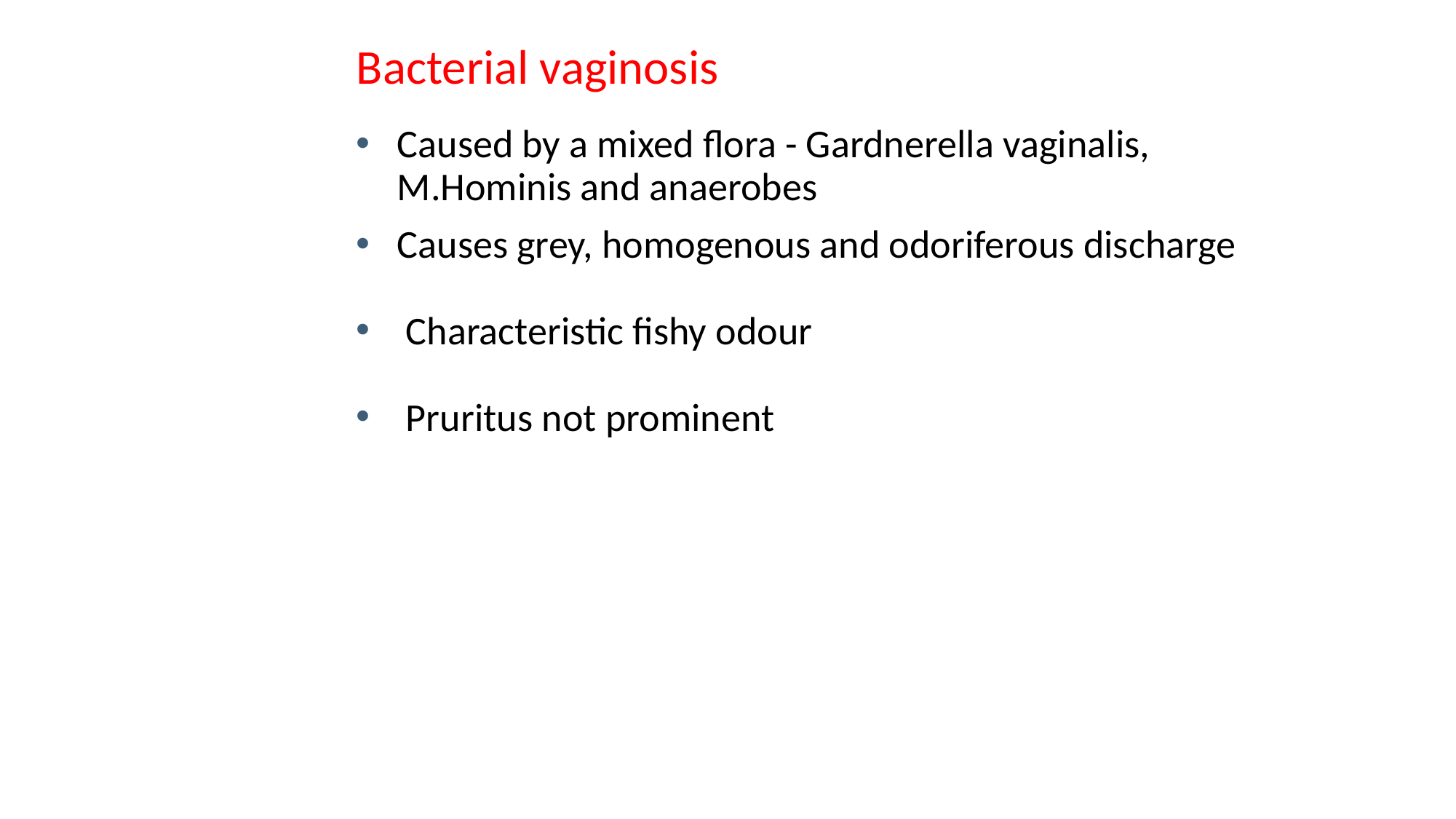

# Bacterial vaginosis
Caused by a mixed flora - Gardnerella vaginalis, M.Hominis and anaerobes
Causes grey, homogenous and odoriferous discharge
 Characteristic fishy odour
 Pruritus not prominent